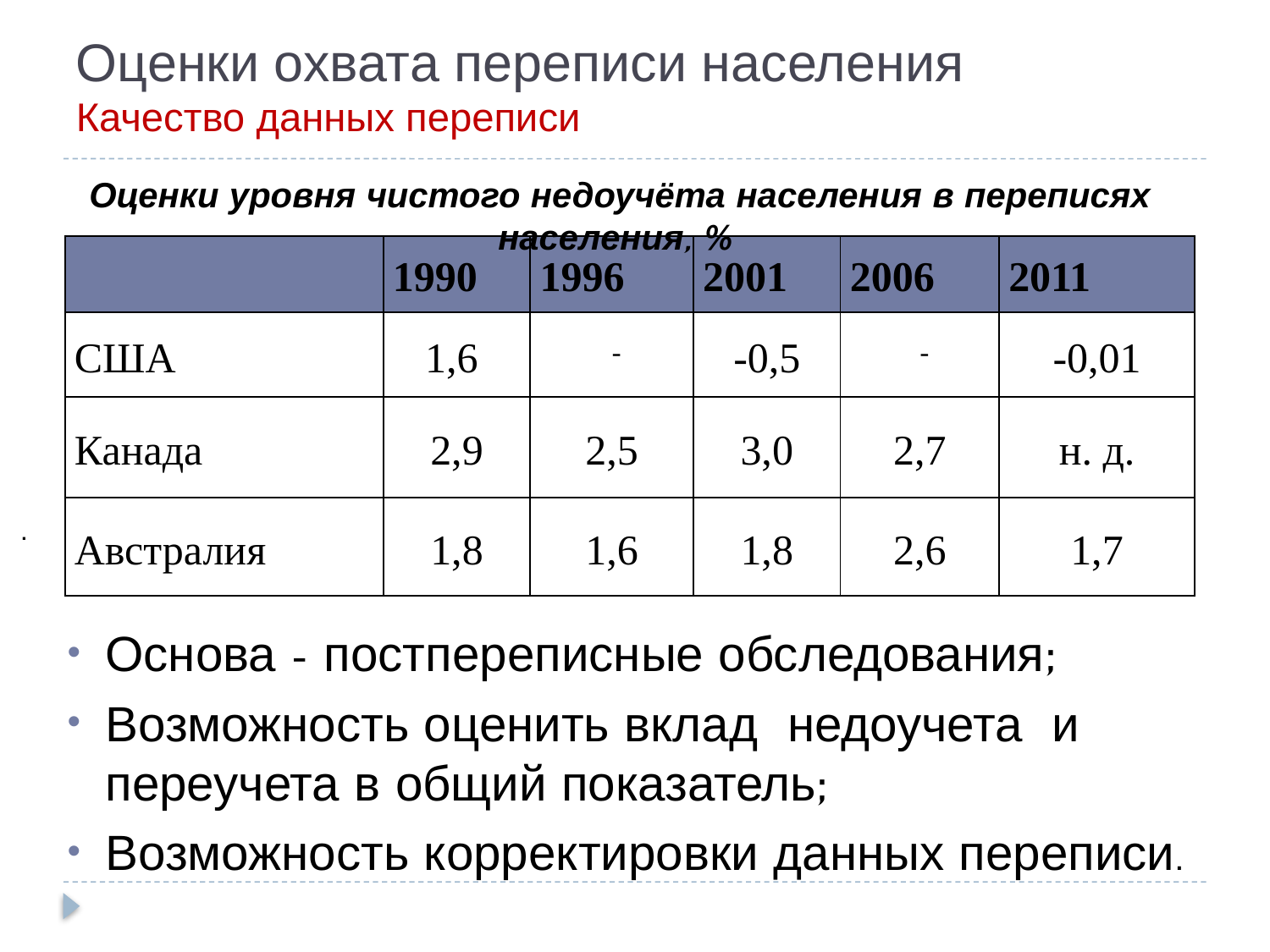

# Оценки охвата переписи населения Качество данных переписи
Оценки уровня чистого недоучёта населения в переписях населения, %
|  | 1990 | 1996 | 2001 | 2006 | 2011 |
| --- | --- | --- | --- | --- | --- |
| США | 1,6 | - | -0,5 | - | -0,01 |
| Канада | 2,9 | 2,5 | 3,0 | 2,7 | н. д. |
| Австралия | 1,8 | 1,6 | 1,8 | 2,6 | 1,7 |
 .
Основа - постпереписные обследования;
Возможность оценить вклад  недоучета  и переучета в общий показатель;
Возможность корректировки данных переписи.